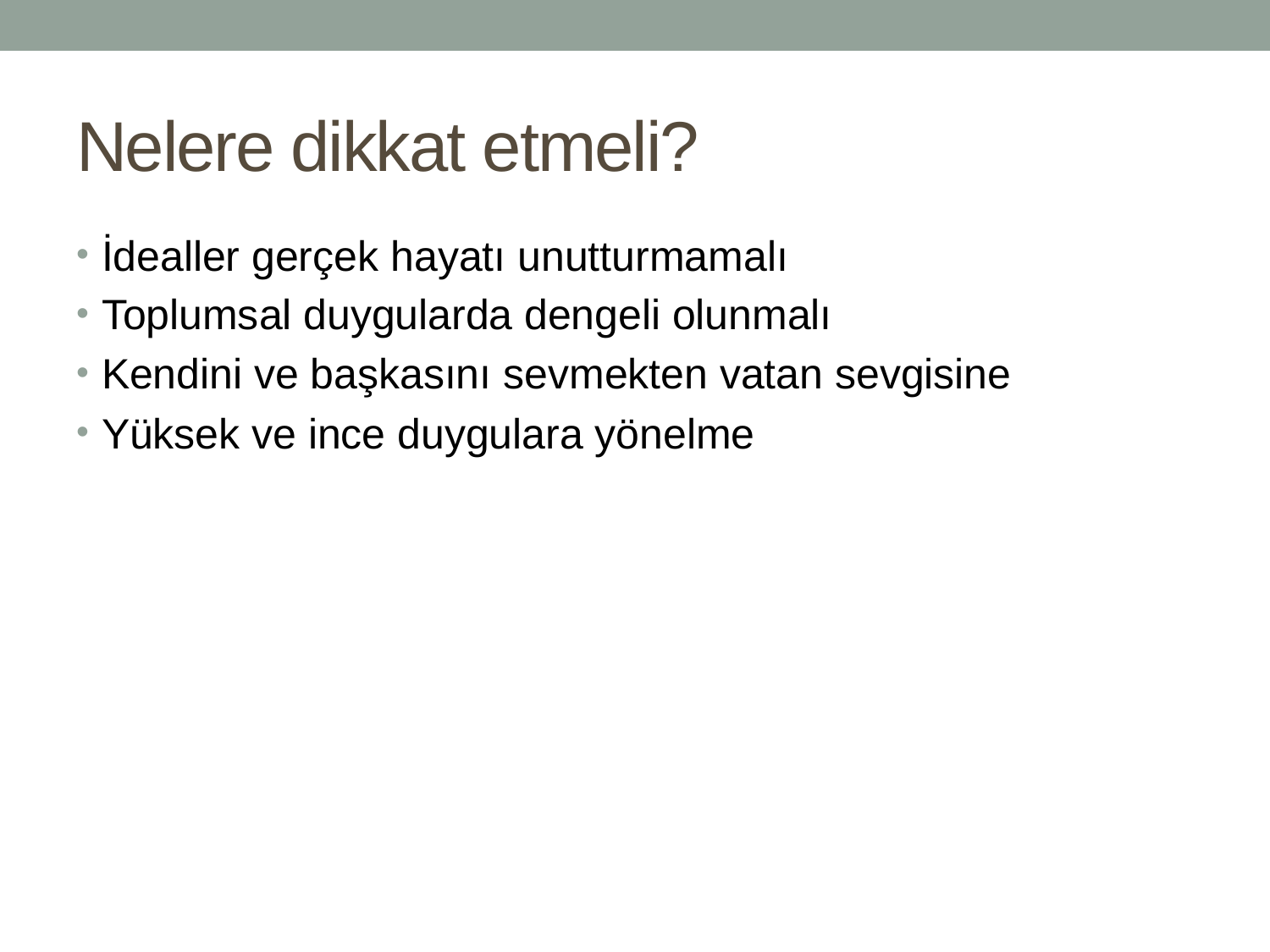

# Nelere dikkat etmeli?
İdealler gerçek hayatı unutturmamalı
Toplumsal duygularda dengeli olunmalı
Kendini ve başkasını sevmekten vatan sevgisine
Yüksek ve ince duygulara yönelme